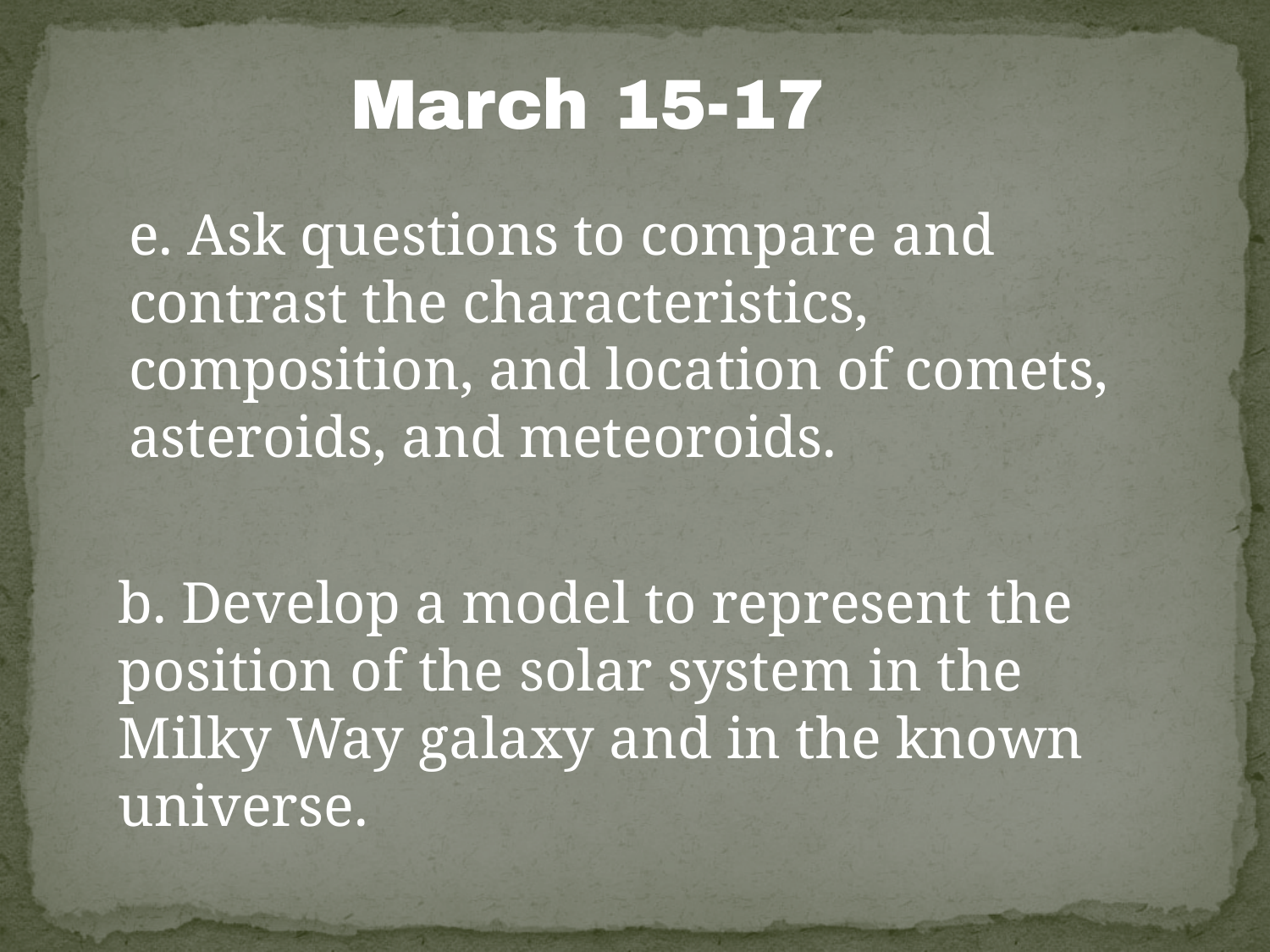

March 15-17
e. Ask questions to compare and contrast the characteristics, composition, and location of comets, asteroids, and meteoroids.
b. Develop a model to represent the position of the solar system in the Milky Way galaxy and in the known universe.